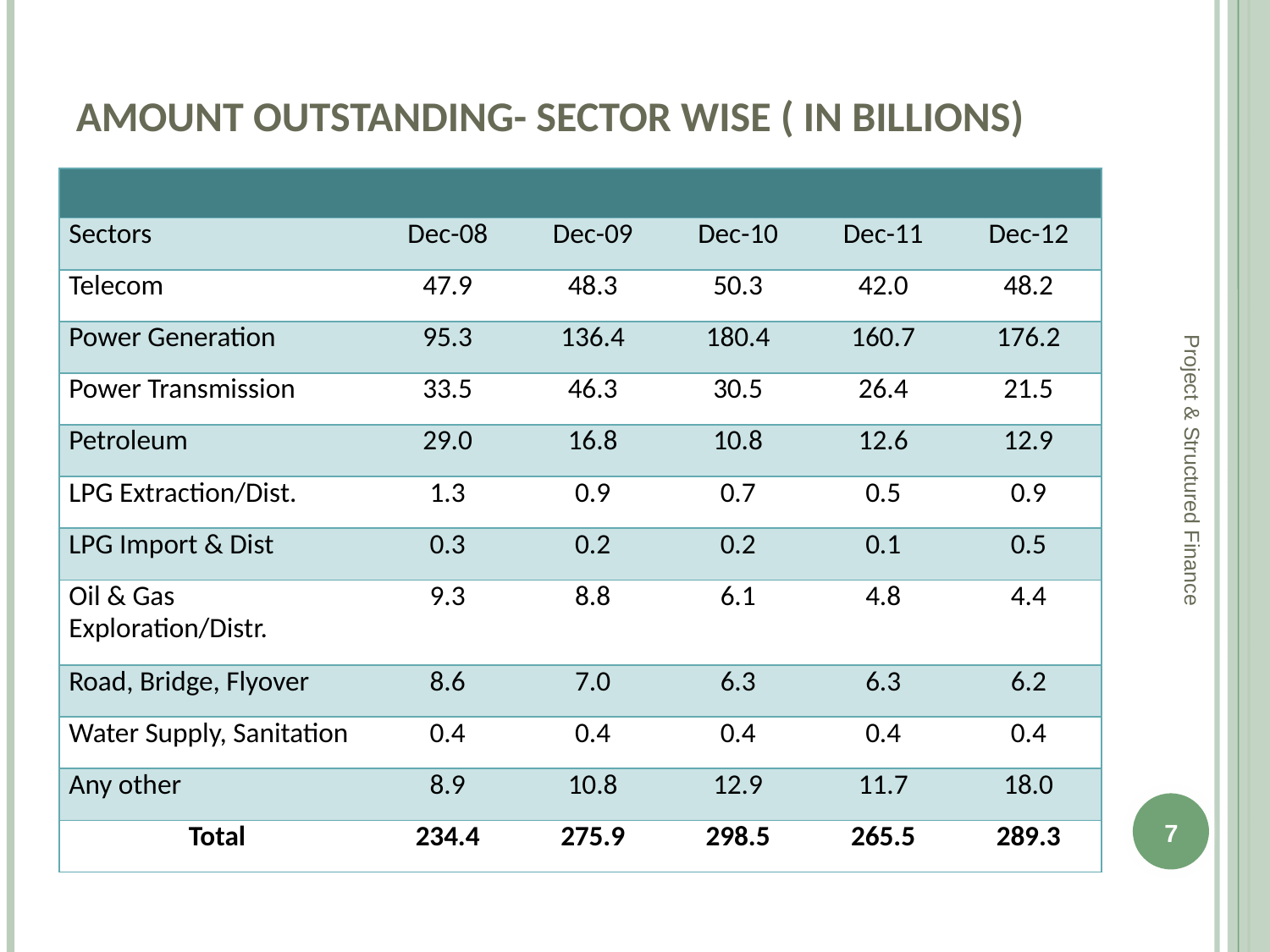

# Amount Outstanding- Sector Wise ( in Billions)
|  |  |  |  |  |  |
| --- | --- | --- | --- | --- | --- |
| Sectors | Dec-08 | Dec-09 | Dec-10 | Dec-11 | Dec-12 |
| Telecom | 47.9 | 48.3 | 50.3 | 42.0 | 48.2 |
| Power Generation | 95.3 | 136.4 | 180.4 | 160.7 | 176.2 |
| Power Transmission | 33.5 | 46.3 | 30.5 | 26.4 | 21.5 |
| Petroleum | 29.0 | 16.8 | 10.8 | 12.6 | 12.9 |
| LPG Extraction/Dist. | 1.3 | 0.9 | 0.7 | 0.5 | 0.9 |
| LPG Import & Dist | 0.3 | 0.2 | 0.2 | 0.1 | 0.5 |
| Oil & Gas Exploration/Distr. | 9.3 | 8.8 | 6.1 | 4.8 | 4.4 |
| Road, Bridge, Flyover | 8.6 | 7.0 | 6.3 | 6.3 | 6.2 |
| Water Supply, Sanitation | 0.4 | 0.4 | 0.4 | 0.4 | 0.4 |
| Any other | 8.9 | 10.8 | 12.9 | 11.7 | 18.0 |
| Total | 234.4 | 275.9 | 298.5 | 265.5 | 289.3 |
Project & Structured Finance
7